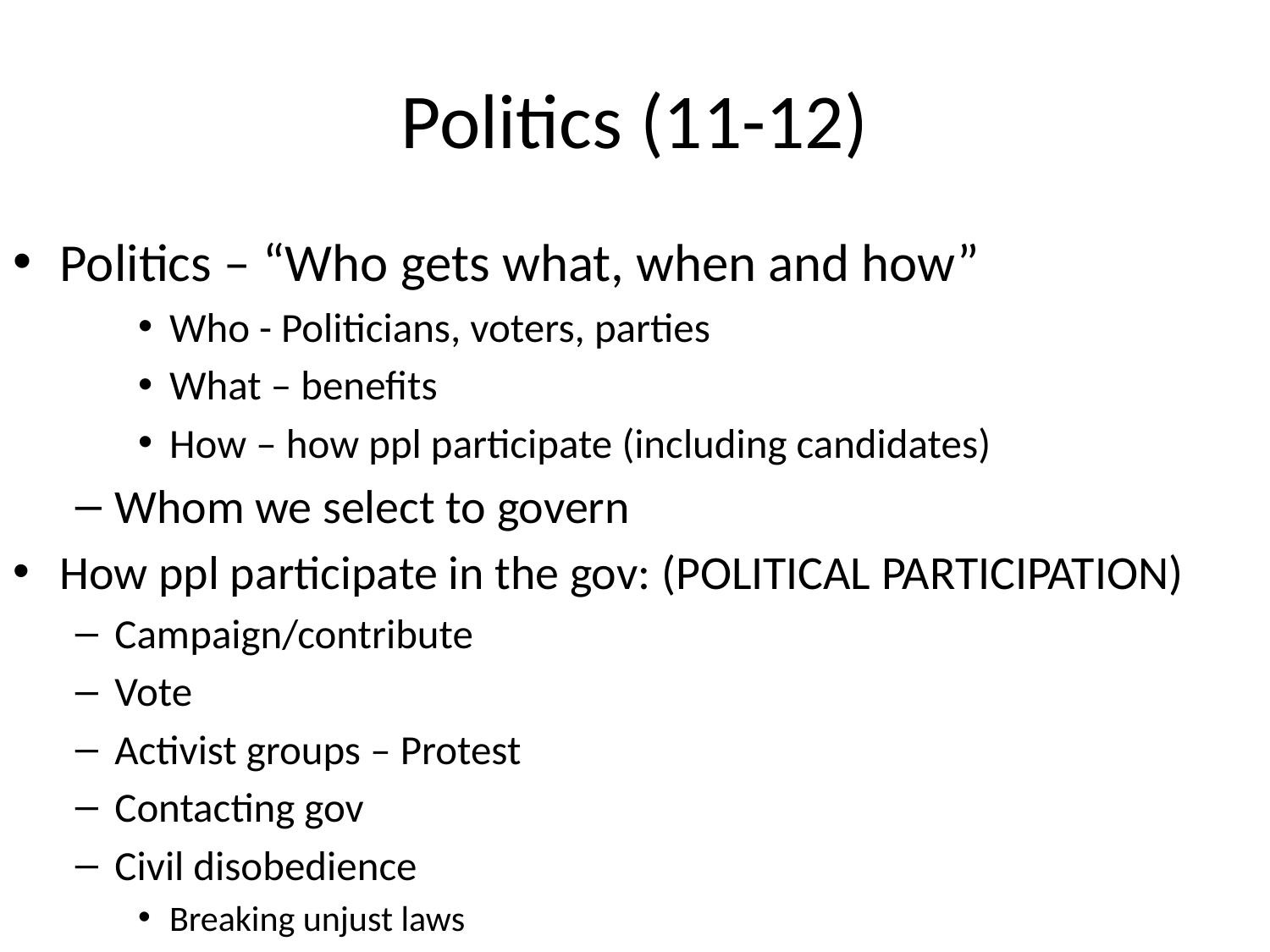

# Politics (11-12)
Politics – “Who gets what, when and how”
Who - Politicians, voters, parties
What – benefits
How – how ppl participate (including candidates)
Whom we select to govern
How ppl participate in the gov: (POLITICAL PARTICIPATION)
Campaign/contribute
Vote
Activist groups – Protest
Contacting gov
Civil disobedience
Breaking unjust laws